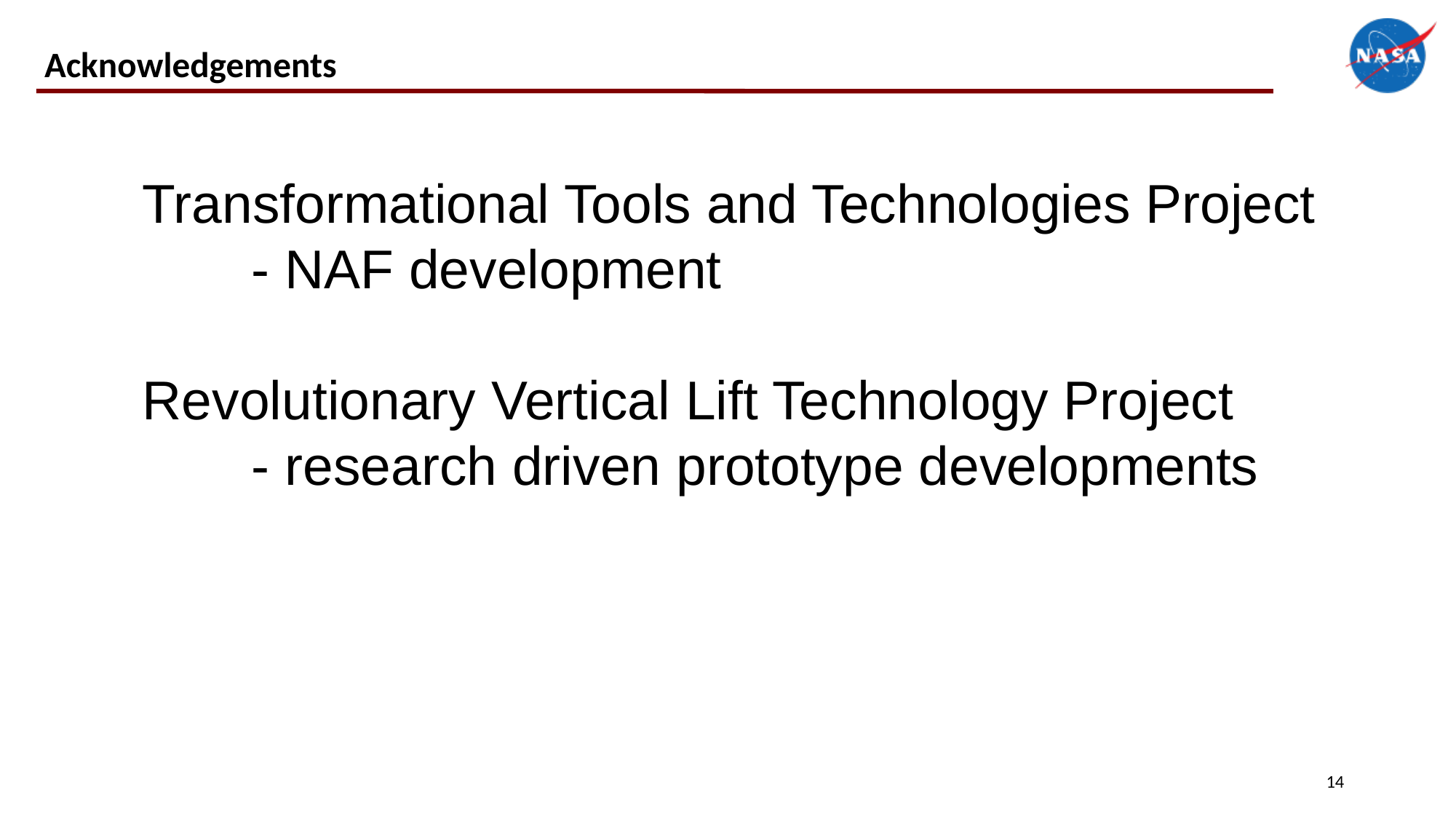

# Acknowledgements
Transformational Tools and Technologies Project
	- NAF development

Revolutionary Vertical Lift Technology Project
	- research driven prototype developments
14